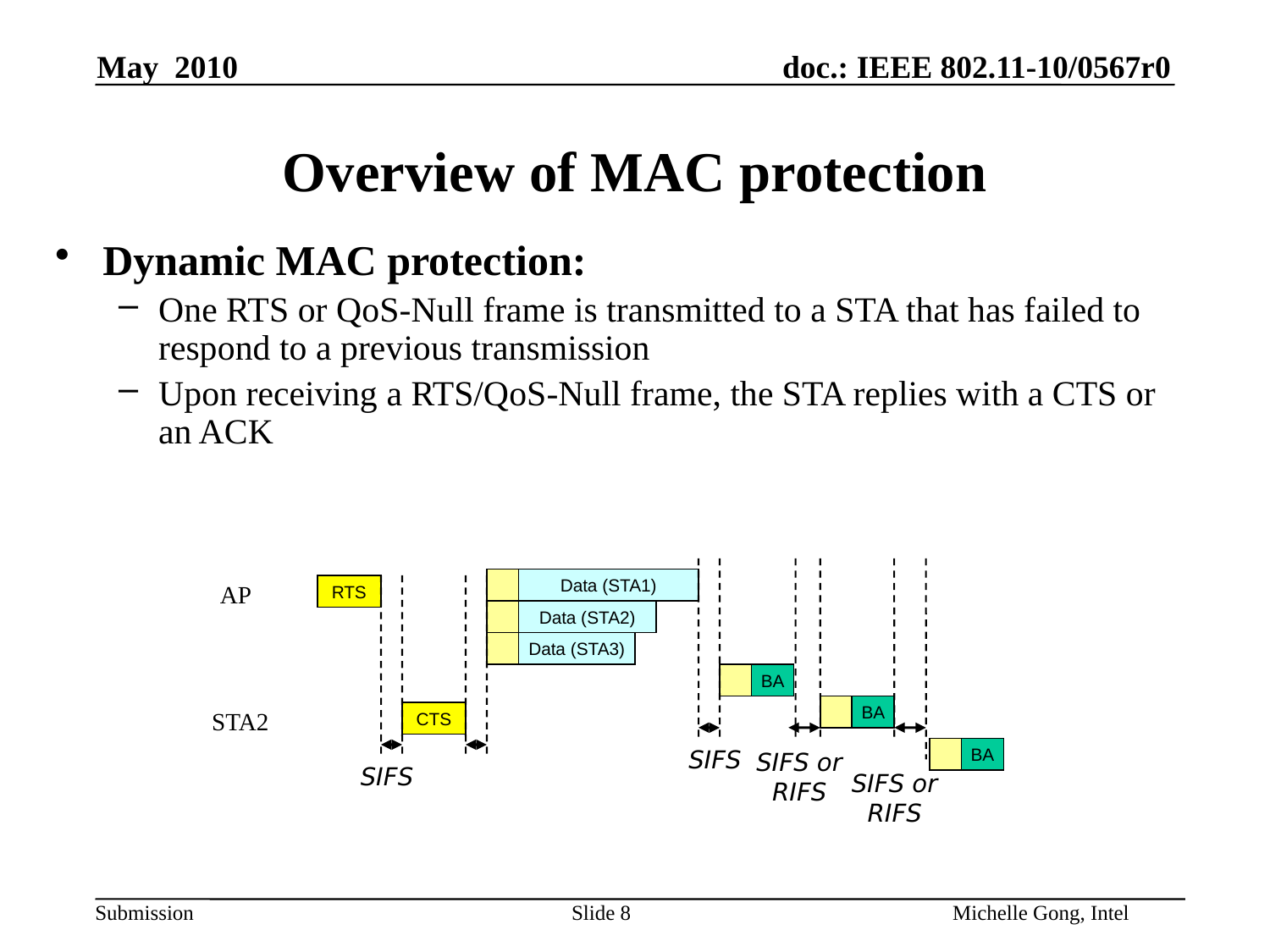

# Overview of MAC protection
Dynamic MAC protection:
One RTS or QoS-Null frame is transmitted to a STA that has failed to respond to a previous transmission
Upon receiving a RTS/QoS-Null frame, the STA replies with a CTS or an ACK

Data (STA1)
RTS

AP

Data (STA2)

Data (STA3)

BA

BA
CTS
STA2

SIFS

BA
SIFS or RIFS

SIFS
SIFS or RIFS